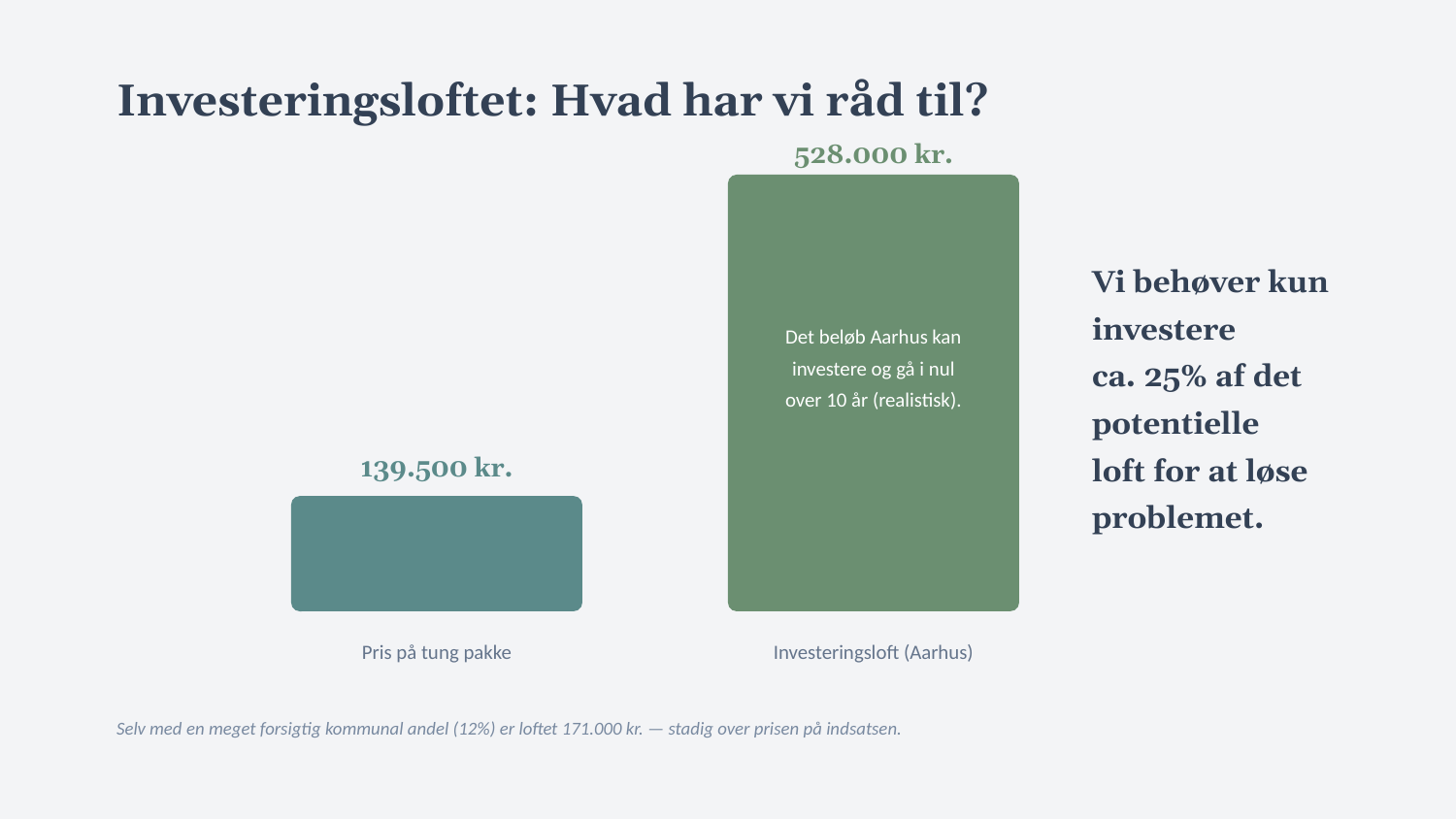

Investeringsloftet: Hvad har vi råd til?
528.000 kr.

Vi behøver kun investere
ca. 25% af det potentielle
loft for at løse problemet.
Det beløb Aarhus kan
investere og gå i nul
over 10 år (realistisk).
139.500 kr.

Pris på tung pakke
Investeringsloft (Aarhus)
Selv med en meget forsigtig kommunal andel (12%) er loftet 171.000 kr. — stadig over prisen på indsatsen.